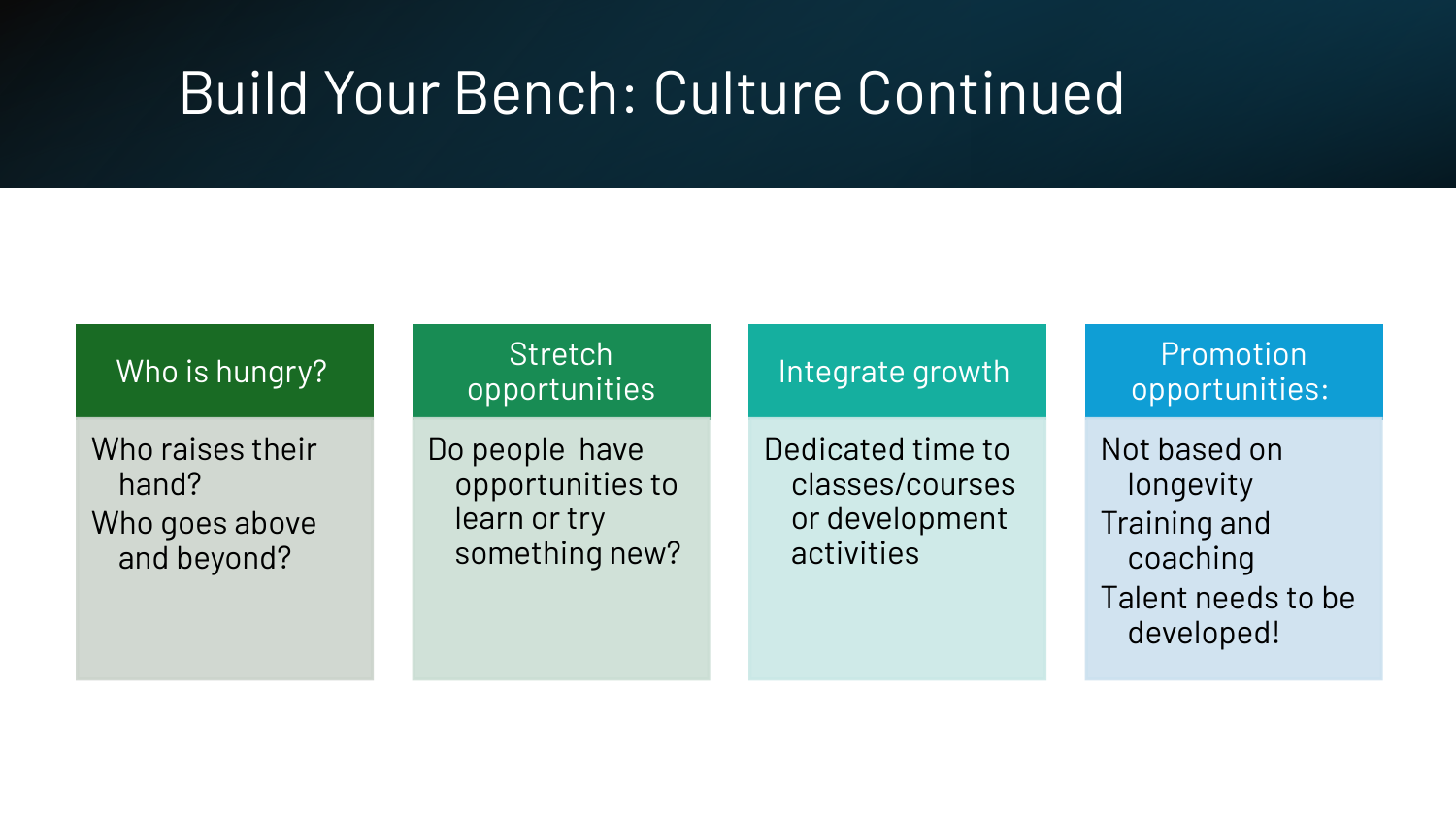

# Build Your Bench: Culture Continued
Who is hungry?
Who raises their hand?
Who goes above and beyond?
Stretch opportunities
Do people  have opportunities to learn or try something new?
Integrate growth
Dedicated time to classes/courses or development activities
Promotion opportunities:
Not based on longevity
Training and coaching
Talent needs to be developed!